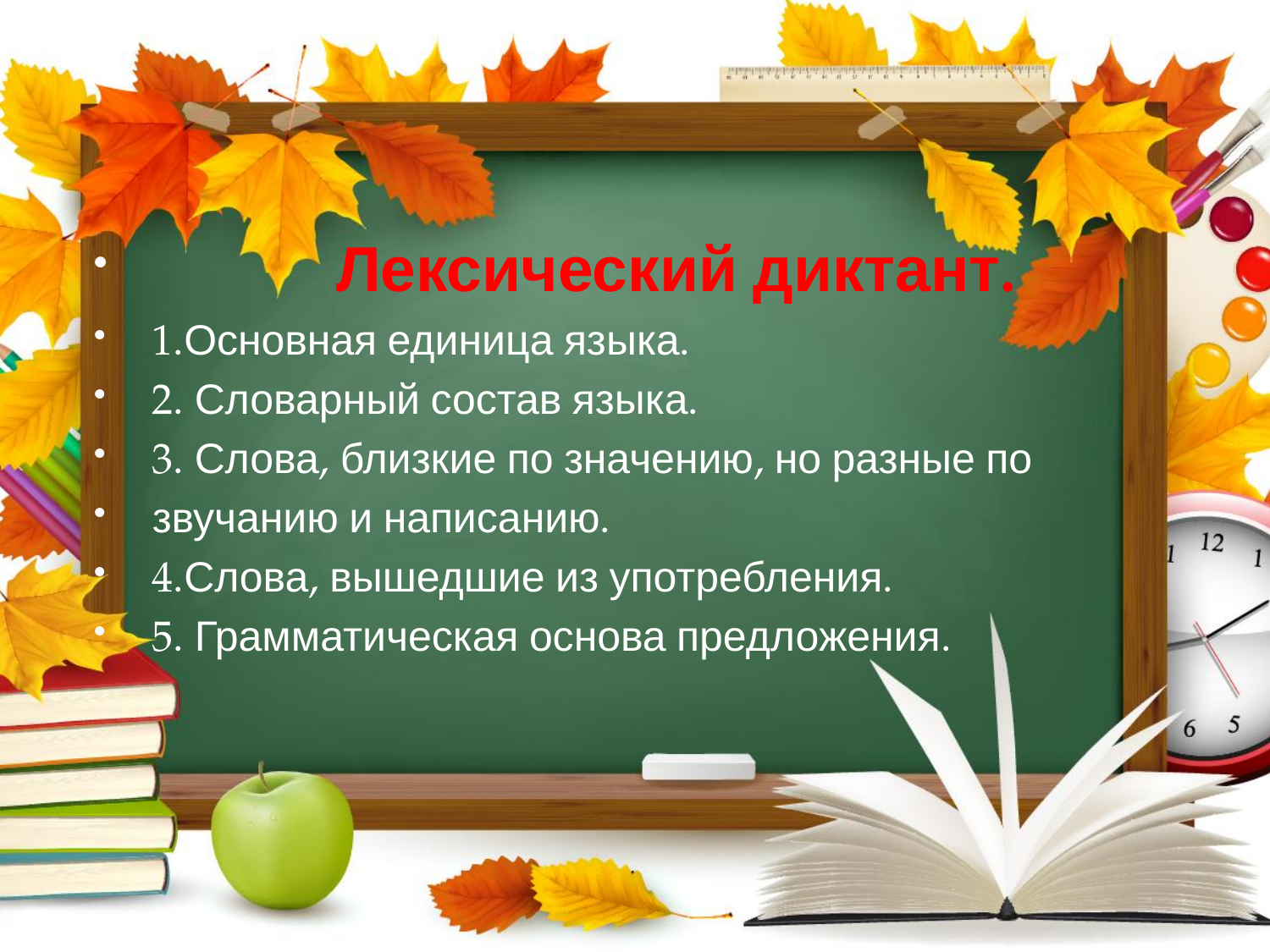

#
               Лексический диктант.
1.Основная единица языка.
2. Словарный состав языка.
3. Слова, близкие по значению, но разные по
звучанию и написанию.
4.Слова, вышедшие из употребления.
5. Грамматическая основа предложения.